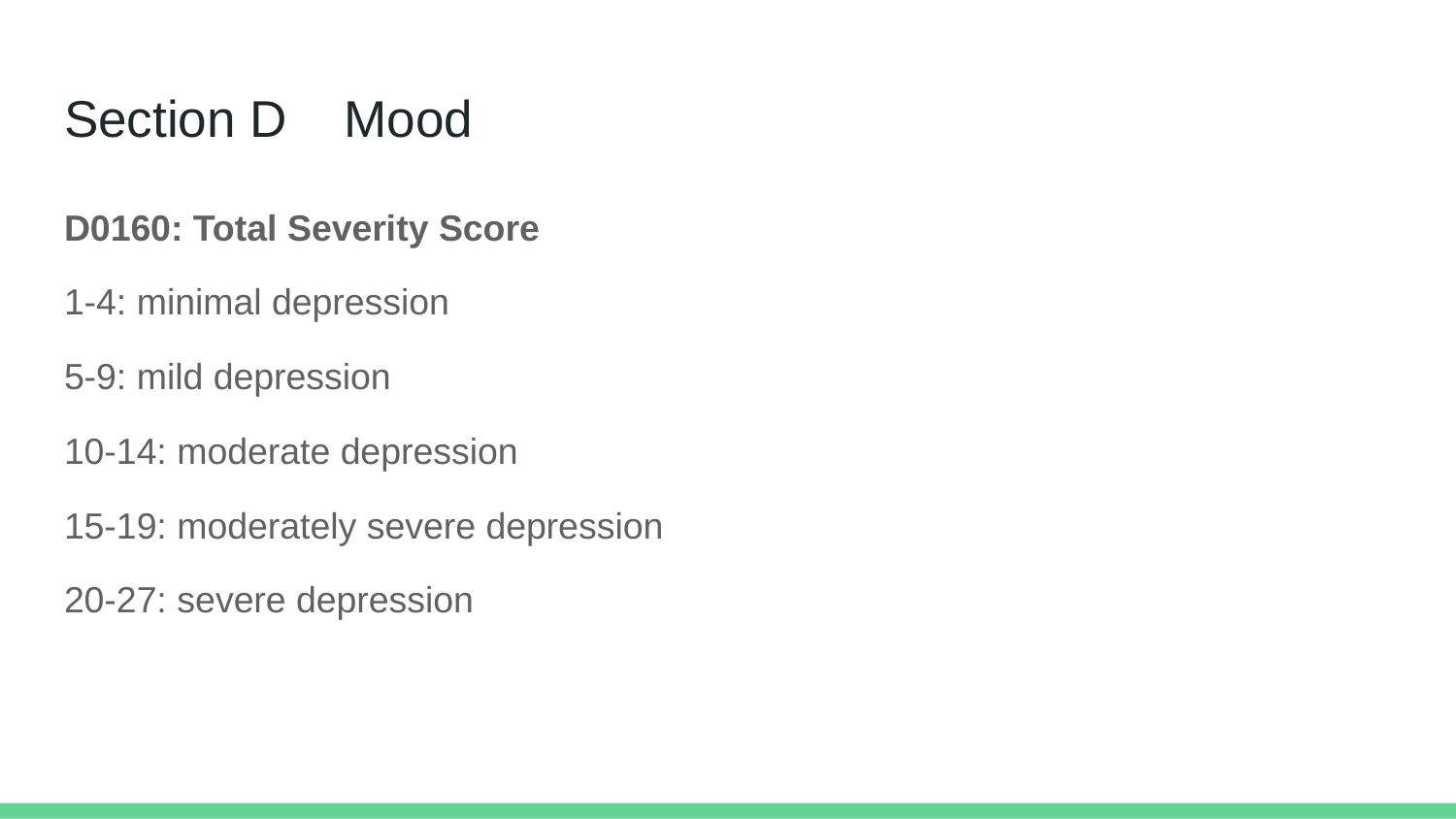

# Section D    Mood

D0160: Total Severity Score
1-4: minimal depression
5-9: mild depression
10-14: moderate depression
15-19: moderately severe depression
20-27: severe depression